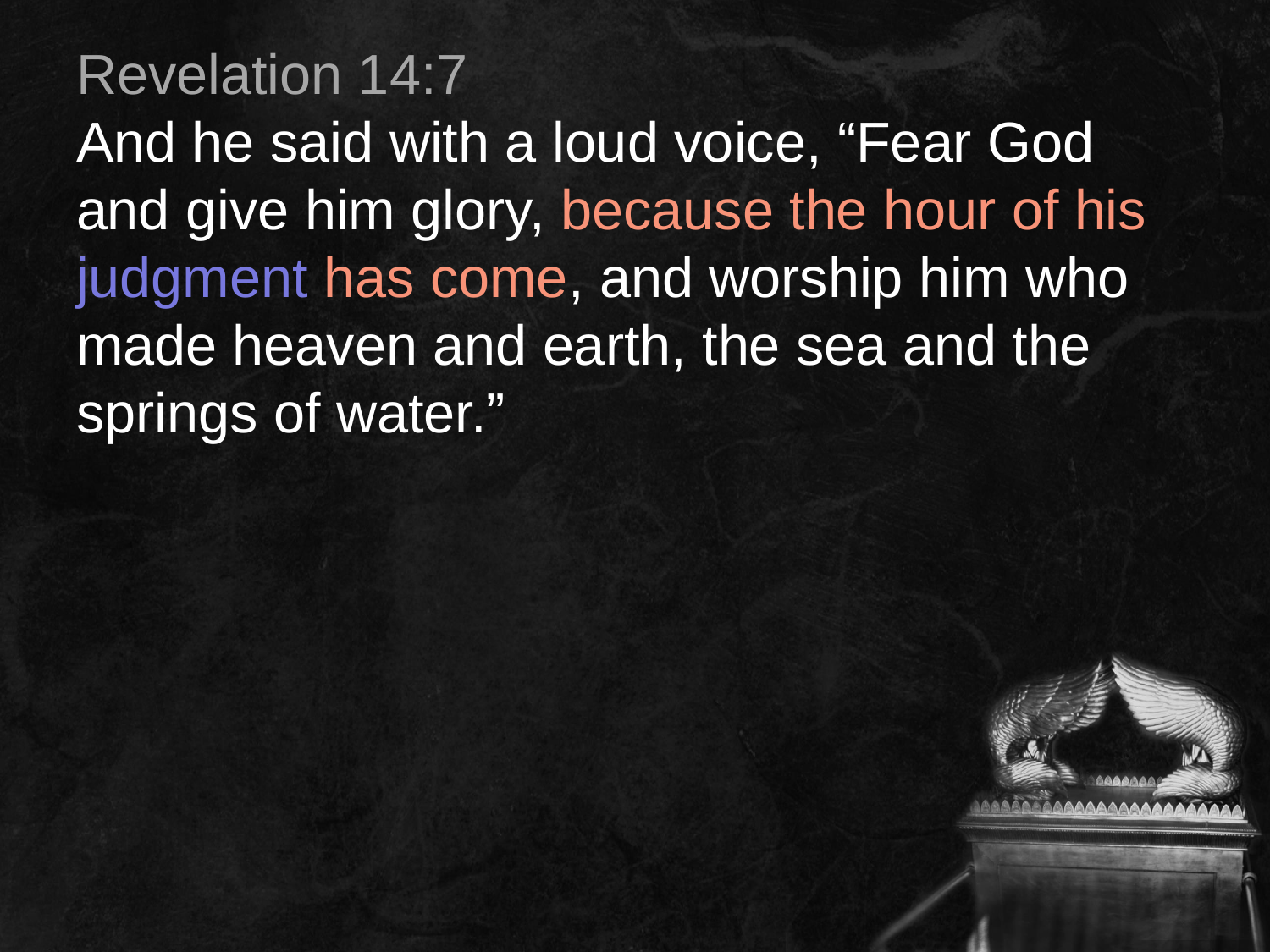

Revelation 14:7
And he said with a loud voice, “Fear God and give him glory, because the hour of his judgment has come, and worship him who made heaven and earth, the sea and the springs of water.”